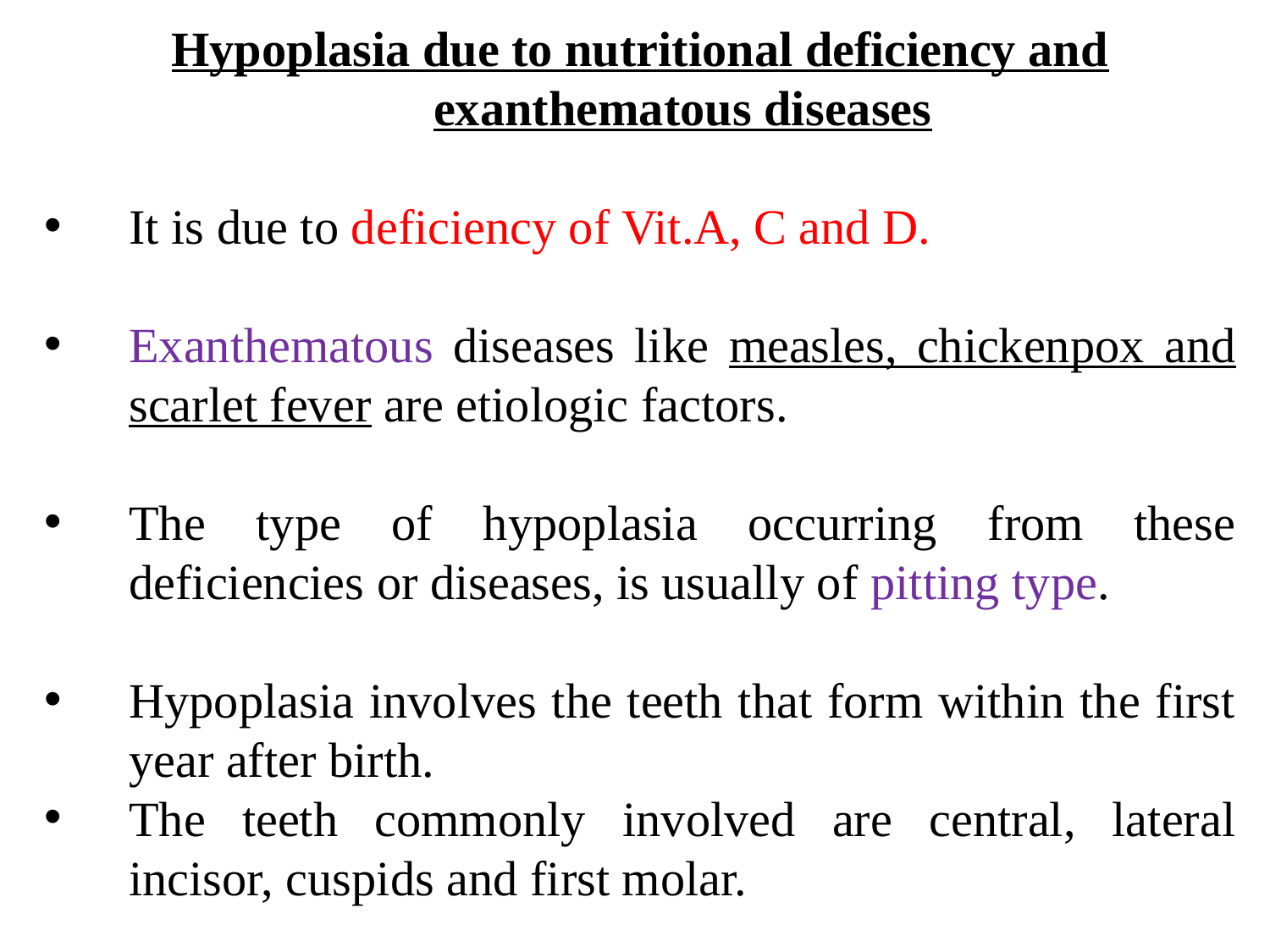

Hypoplasia due to nutritional deficiency and exanthematous diseases

It is due to deficiency of Vit.A, C and D.

Exanthematous diseases like measles, chickenpox and scarlet fever are etiologic factors.

The type of hypoplasia occurring from these deficiencies or diseases, is usually of pitting type.

Hypoplasia involves the teeth that form within the first year after birth.
The teeth commonly involved are central, lateral incisor, cuspids and first molar.